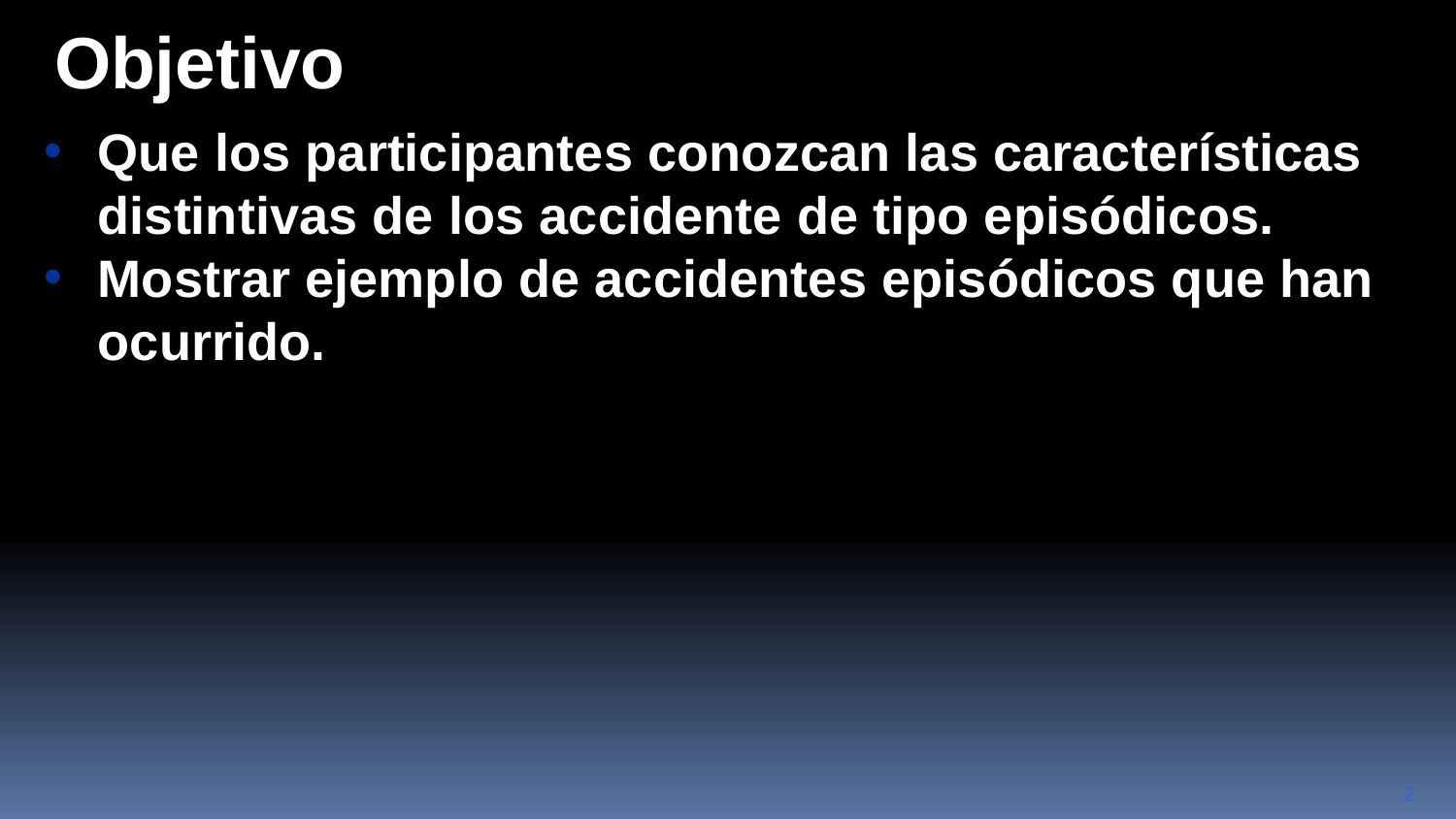

Objetivo
Que los participantes conozcan las características distintivas de los accidente de tipo episódicos.
Mostrar ejemplo de accidentes episódicos que han ocurrido.

2